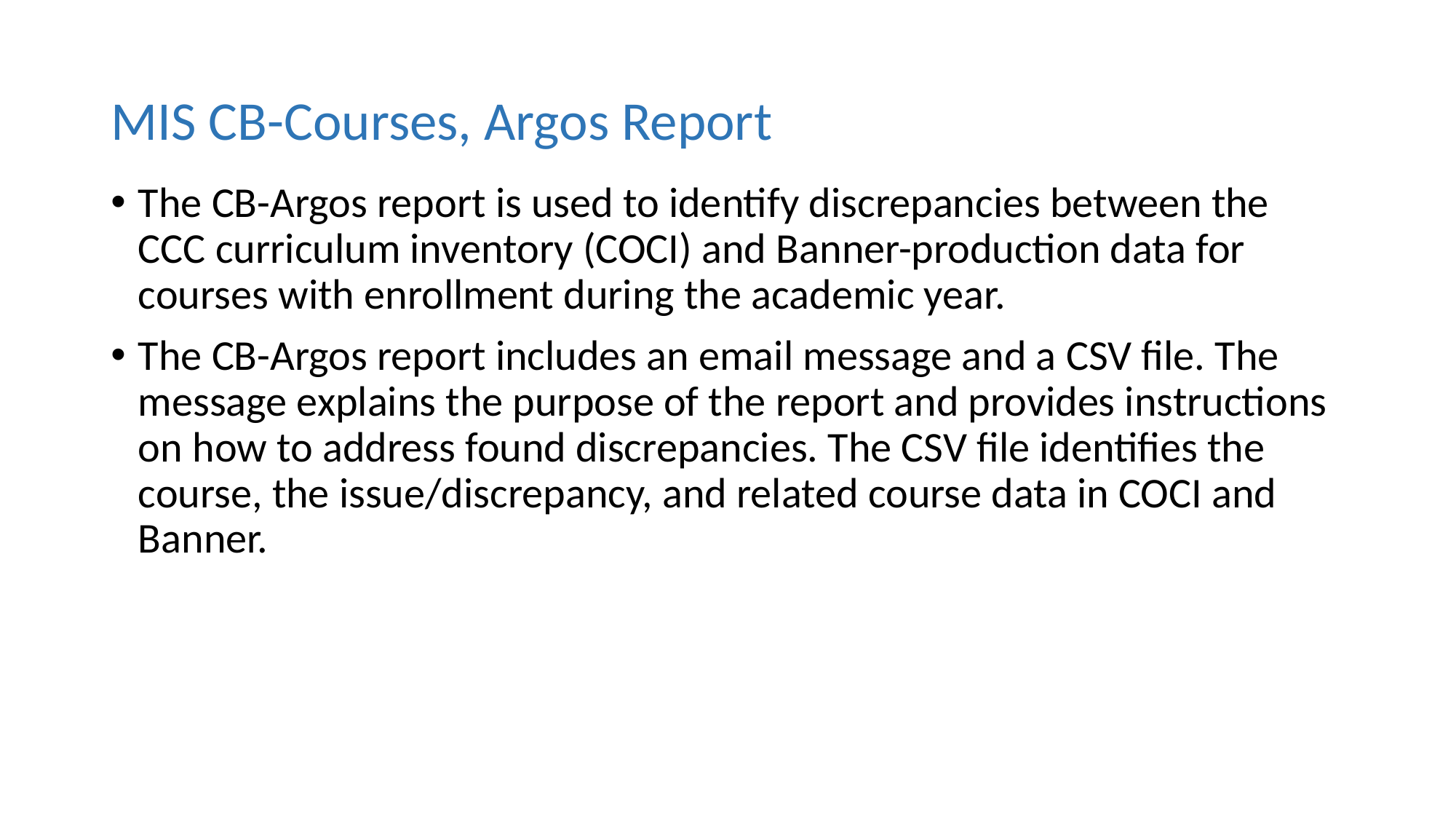

# MIS CB-Courses, Argos Report
The CB-Argos report is used to identify discrepancies between the CCC curriculum inventory (COCI) and Banner-production data for courses with enrollment during the academic year.
The CB-Argos report includes an email message and a CSV file. The message explains the purpose of the report and provides instructions on how to address found discrepancies. The CSV file identifies the course, the issue/discrepancy, and related course data in COCI and Banner.